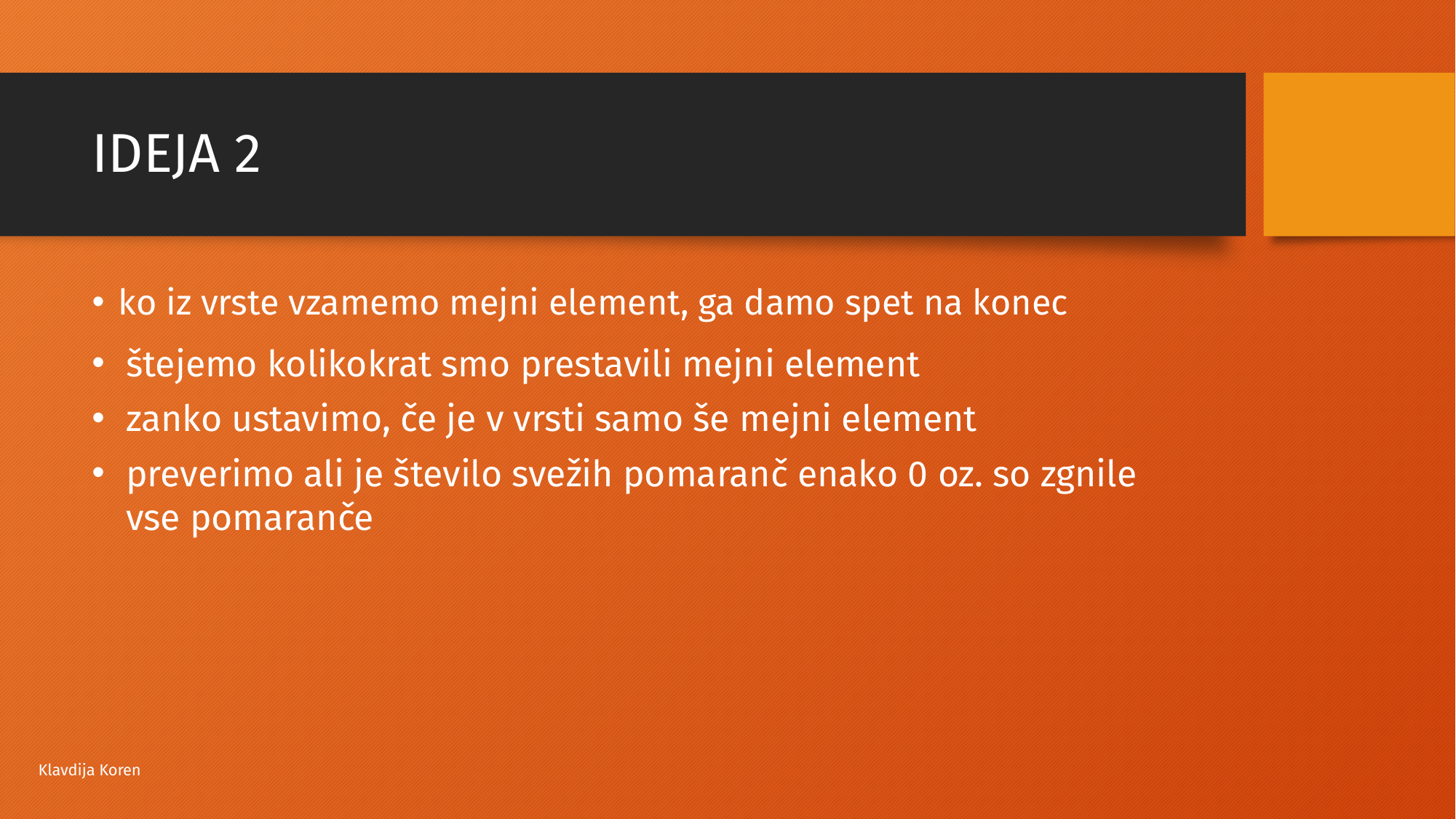

# IDEJA 2
ko iz vrste vzamemo mejni element, ga damo spet na konec

štejemo kolikokrat smo prestavili mejni element
zanko ustavimo, če je v vrsti samo še mejni element
preverimo ali je število svežih pomaranč enako 0 oz. so zgnile vse pomaranče
Klavdija Koren